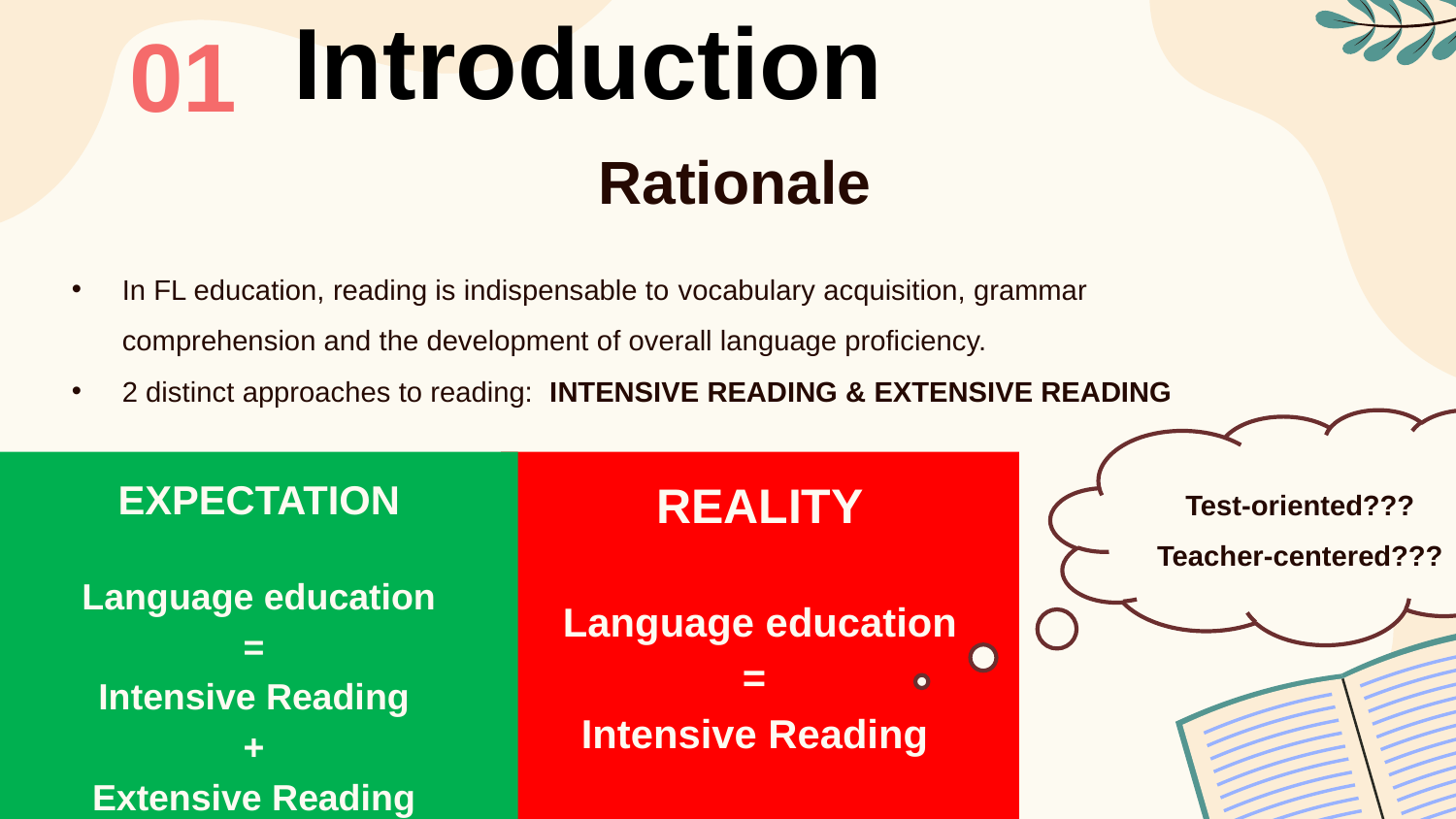

01
Introduction
# Rationale
In FL education, reading is indispensable to vocabulary acquisition, grammar comprehension and the development of overall language proficiency.
2 distinct approaches to reading:  INTENSIVE READING & EXTENSIVE READING

Test-oriented???
Teacher-centered???
EXPECTATION

Language education
=
Intensive Reading
+
Extensive Reading
REALITY

Language education
=
Intensive Reading